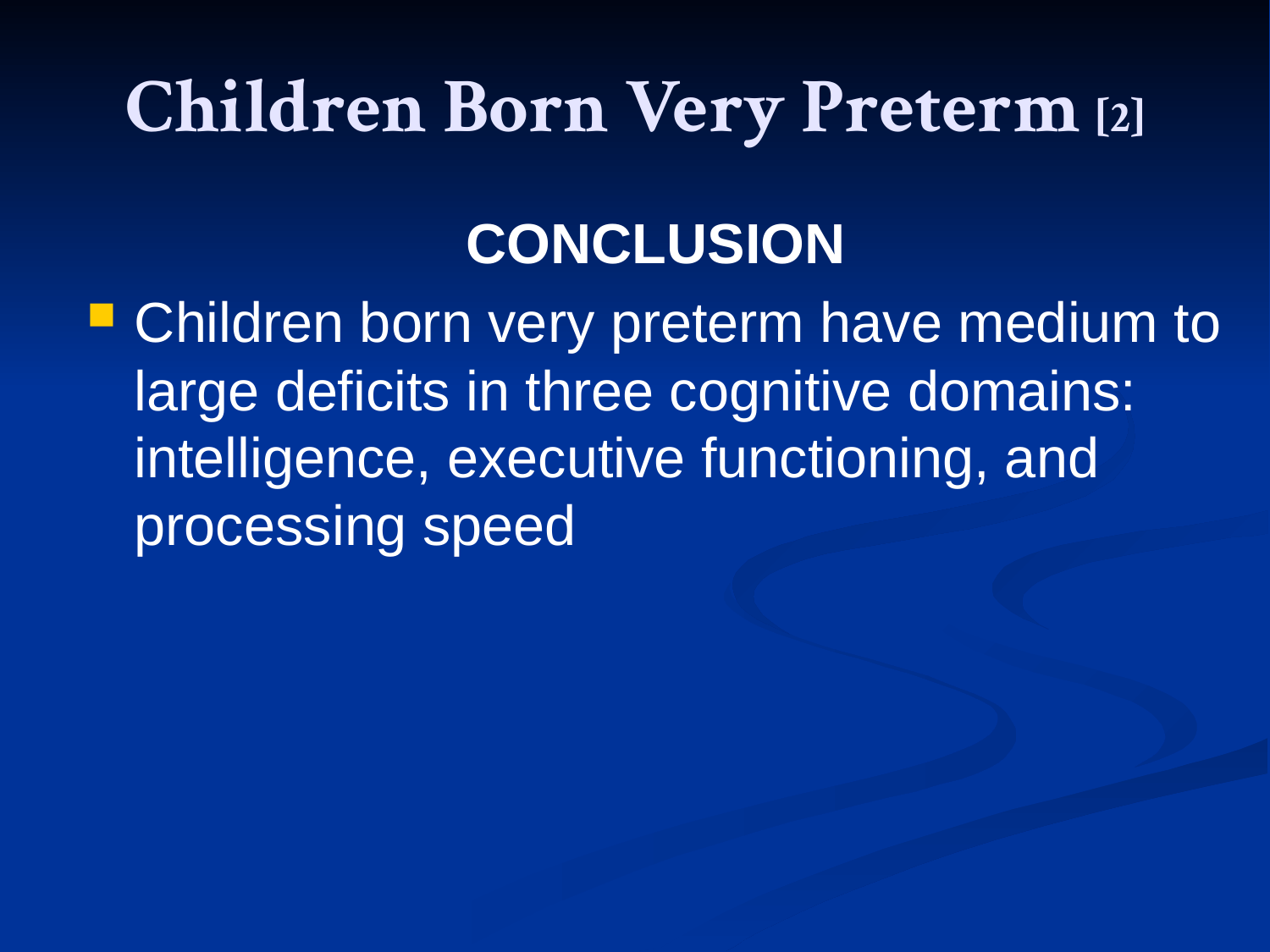

# Children Born Very Preterm [2]
CONCLUSION
Children born very preterm have medium to large deficits in three cognitive domains: intelligence, executive functioning, and processing speed